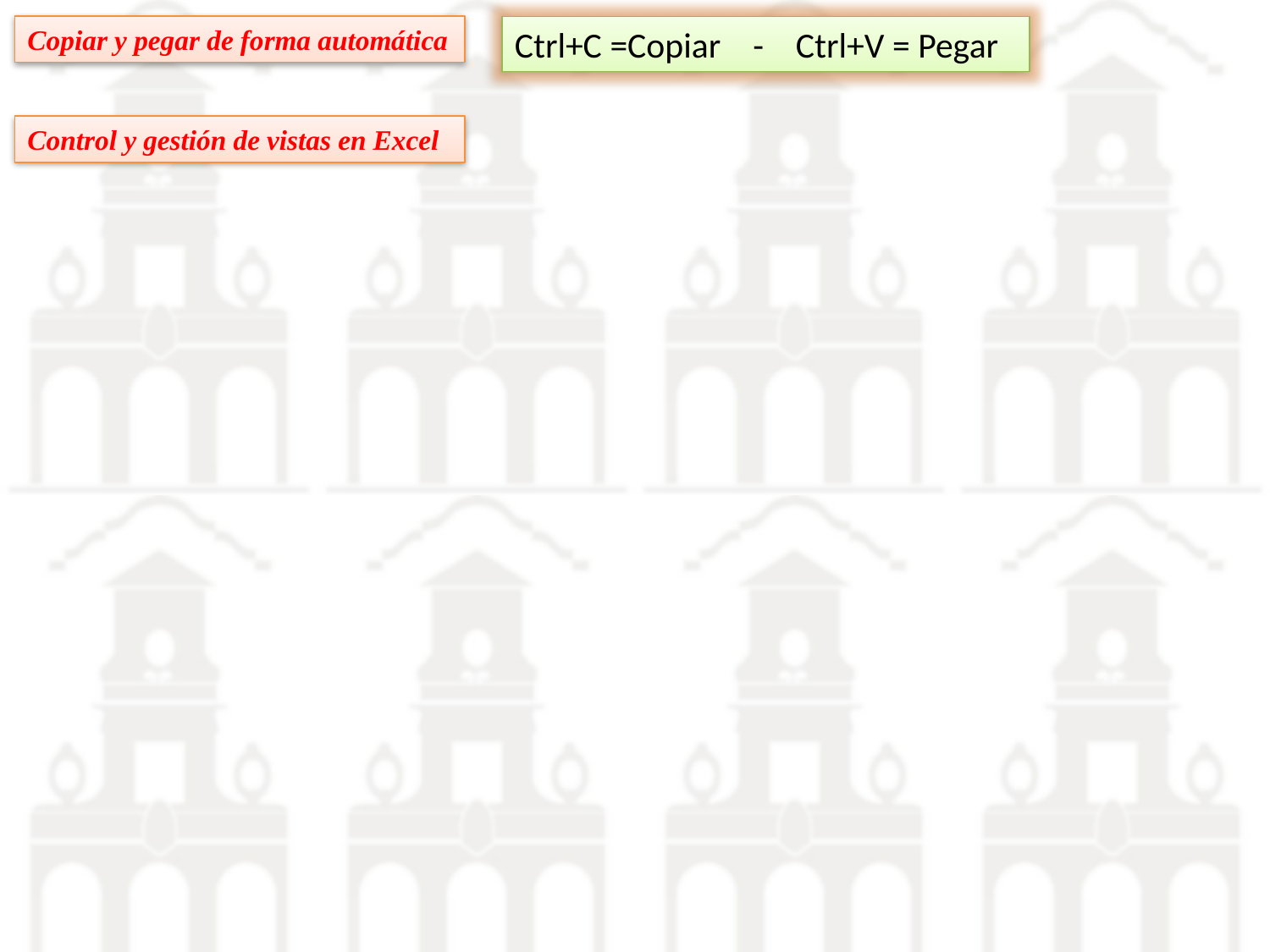

Copiar y pegar de forma automática
Ctrl+C =Copiar    -    Ctrl+V = Pegar
Control y gestión de vistas en Excel